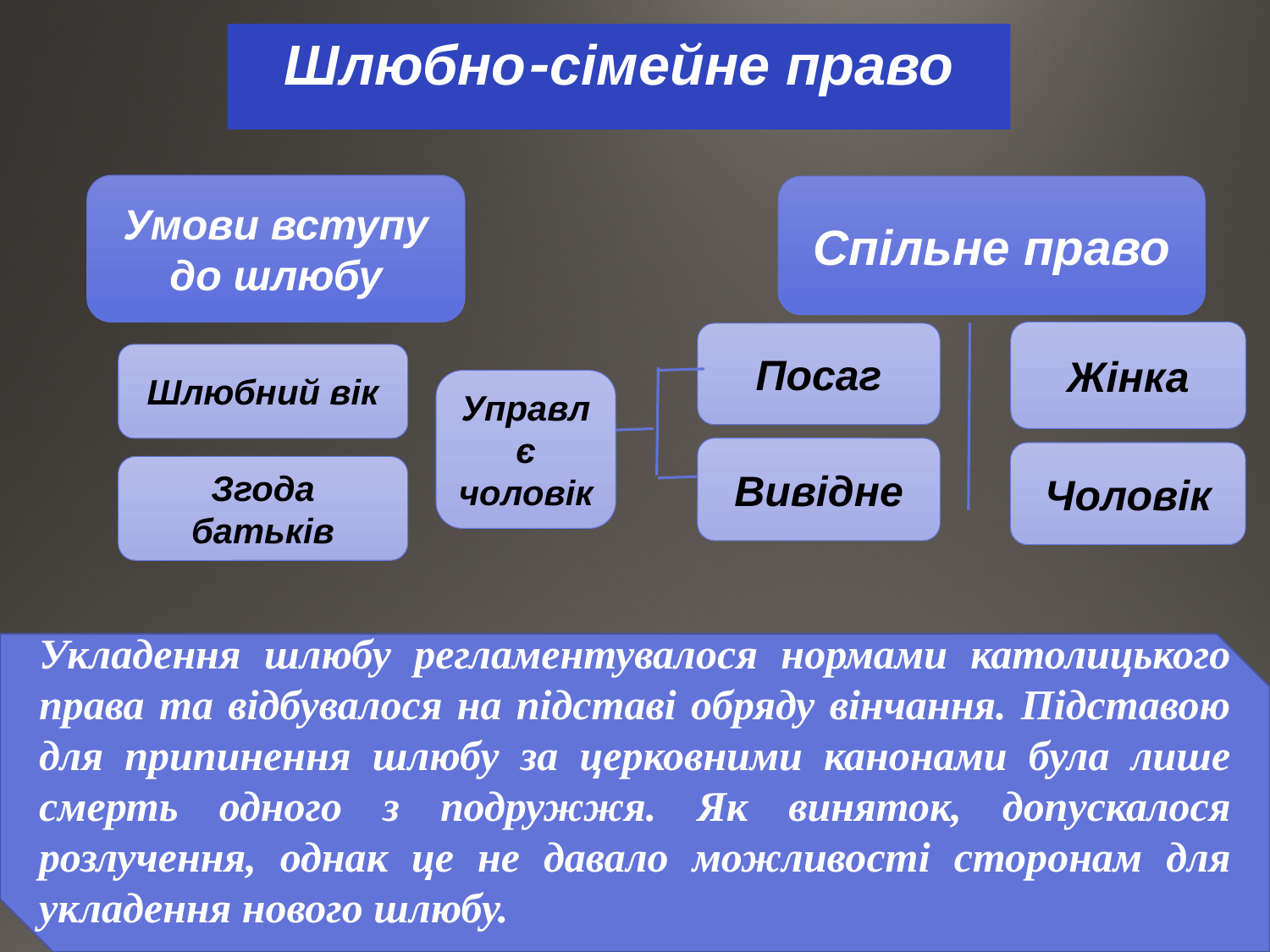

Шлюбно-сімейне право

Умови вступу до шлюбу
Спільне право
Жінка
Посаг
Шлюбний вік
Управлє чоловік
Вивідне
Чоловік
Згода батьків
Укладення шлюбу регламентувалося нормами католицького права та відбувалося на підставі обряду вінчання. Підставою для припинення шлюбу за церковними канонами була лише смерть одного з подружжя. Як виняток, допускалося розлучення, однак це не давало можливості сторонам для укладення нового шлюбу.